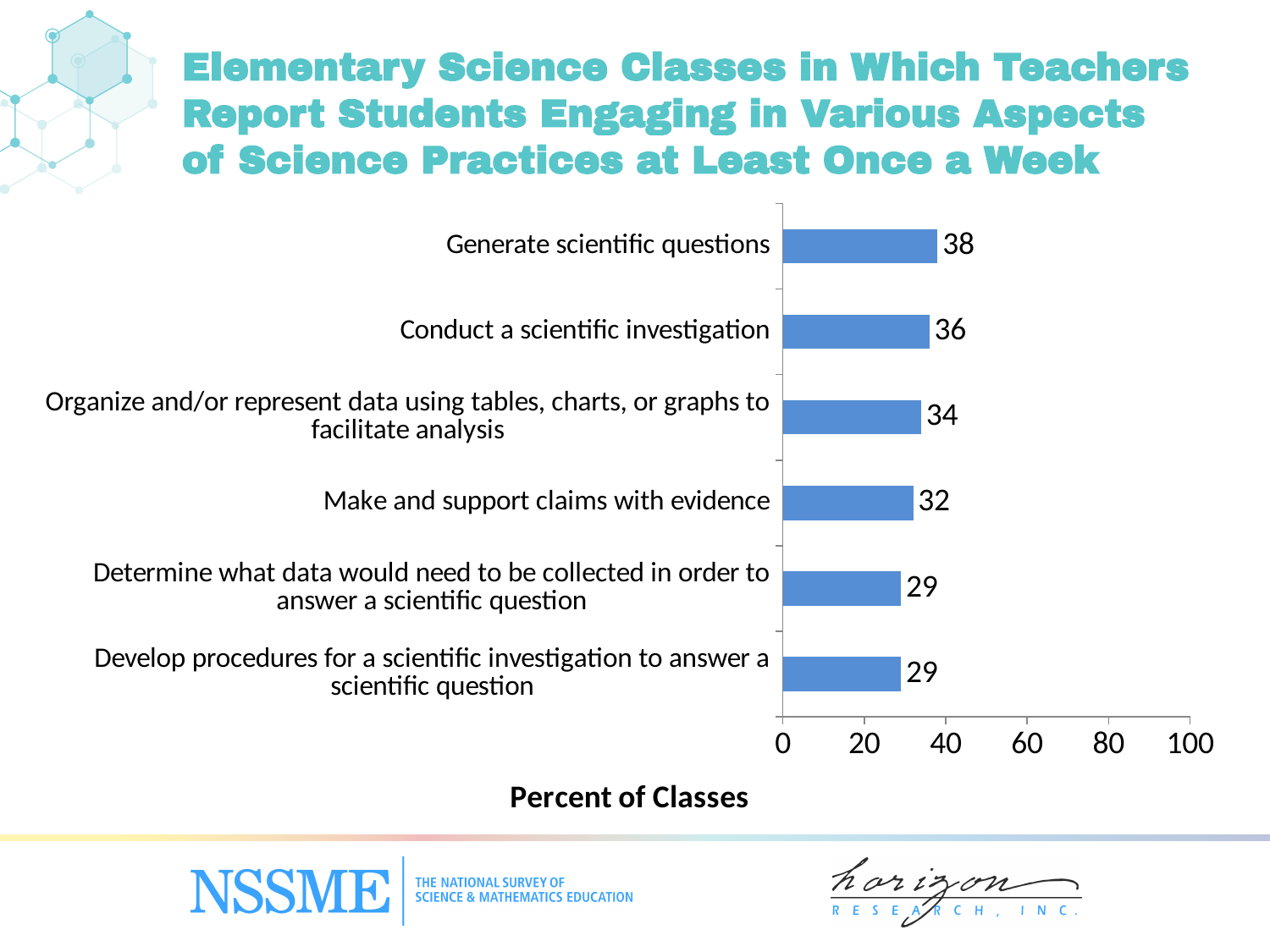

Elementary Science Classes in Which Teachers Report Students Engaging in Various Aspects of Science Practices at Least Once a Week

### Chart

| Category | Percent of Classes |
|---|---|
| Develop procedures for a scientific investigation to answer a scientific question | 29.0 |
| Determine what data would need to be collected in order to answer a scientific question | 29.0 |
| Make and support claims with evidence | 32.0 |
| Organize and/‌or represent data using tables, charts, or graphs to facilitate analysis | 34.0 |
| Conduct a scientific investigation | 36.0 |
| Generate scientific questions | 38.0 |